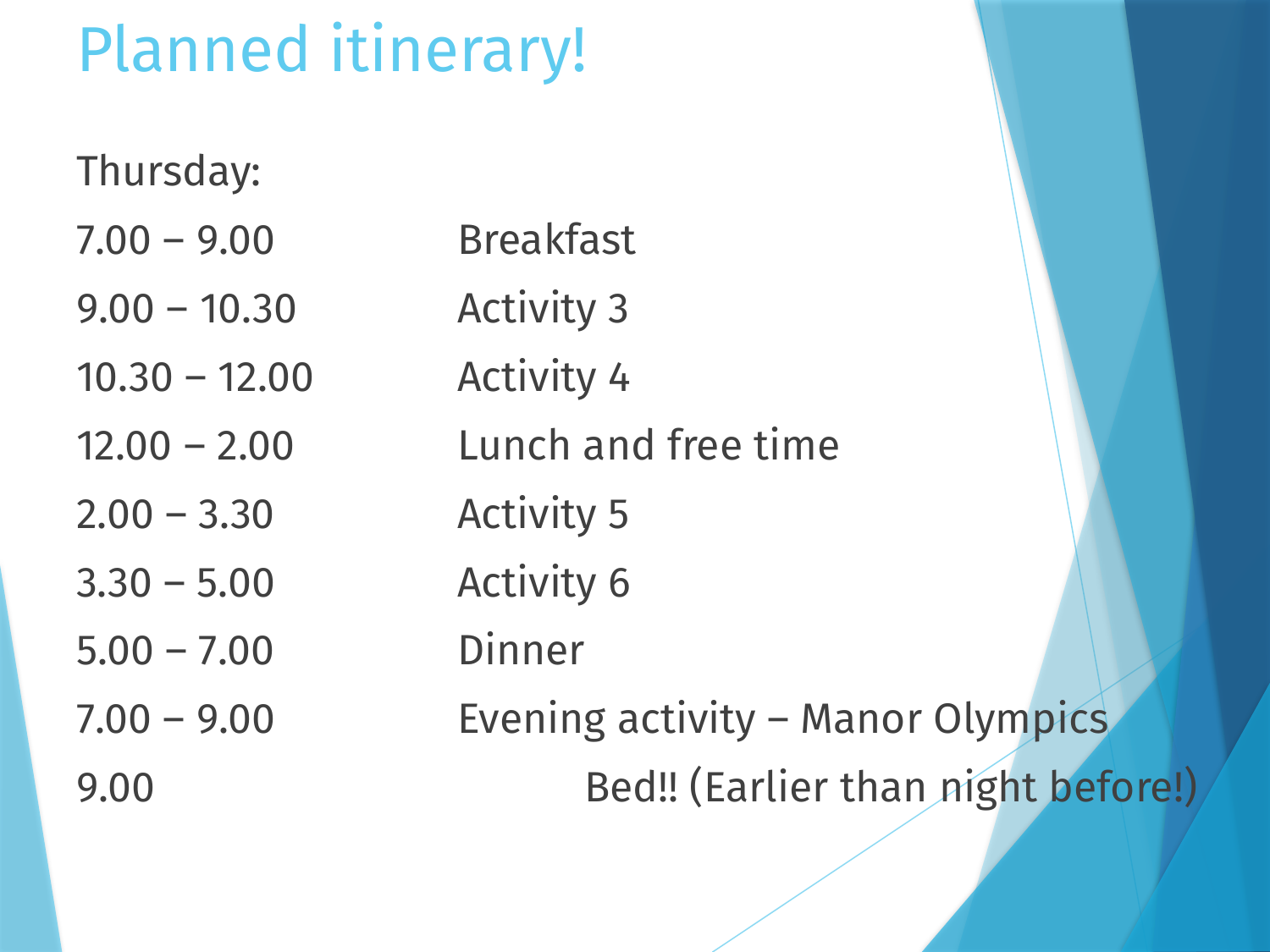

# Planned itinerary!

Thursday:
7.00 – 9.00 		Breakfast
9.00 – 10.30		Activity 3
10.30 – 12.00		Activity 4
12.00 – 2.00		Lunch and free time
2.00 – 3.30		Activity 5
3.30 – 5.00		Activity 6
5.00 – 7.00		Dinner
7.00 – 9.00		Evening activity – Manor Olympics
9.00				Bed!! (Earlier than night before!)